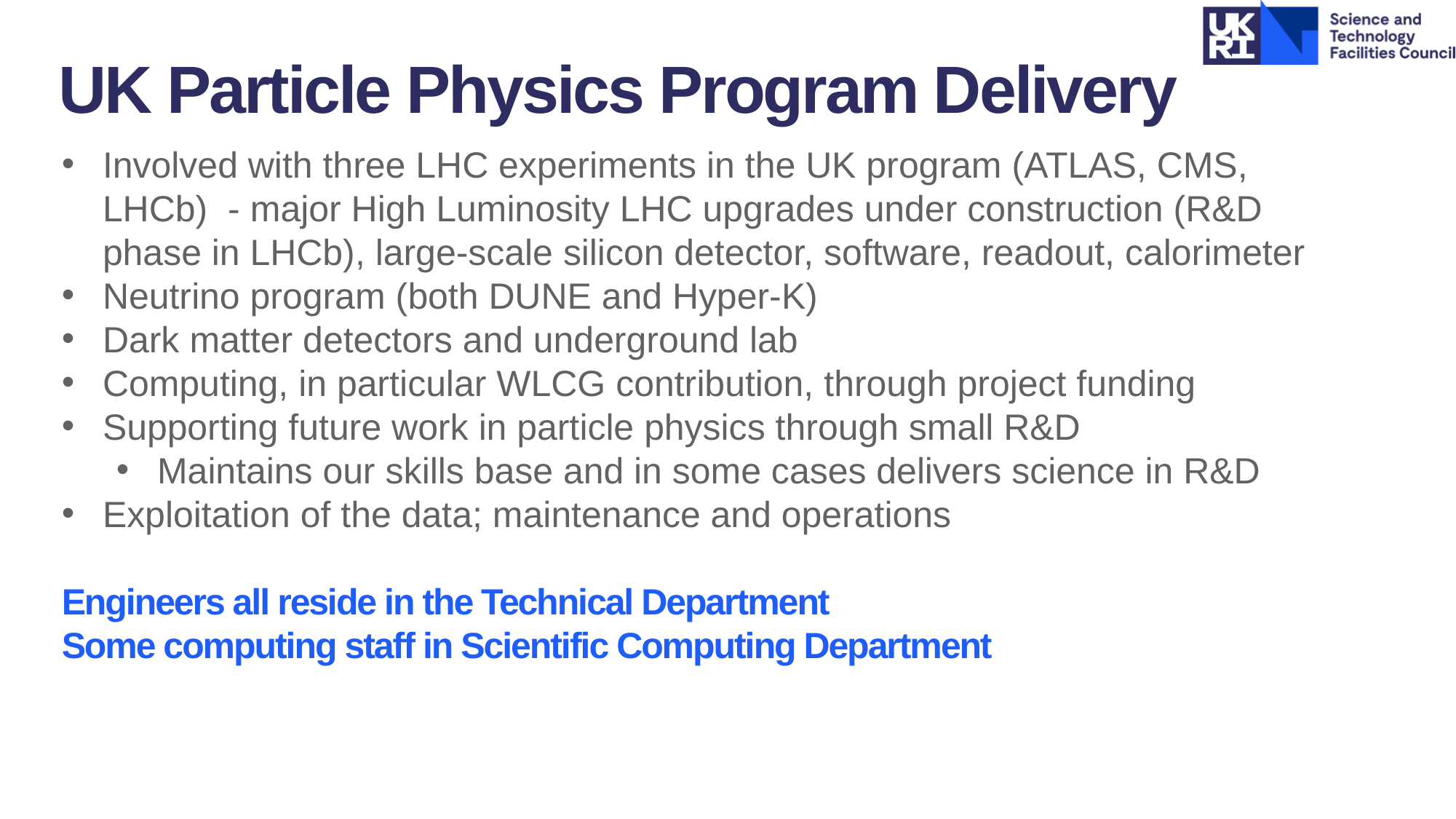

UK Particle Physics Program Delivery
Involved with three LHC experiments in the UK program (ATLAS, CMS, LHCb)  - major High Luminosity LHC upgrades under construction (R&D phase in LHCb), large-scale silicon detector, software, readout, calorimeter
Neutrino program (both DUNE and Hyper-K)
Dark matter detectors and underground lab
Computing, in particular WLCG contribution, through project funding
Supporting future work in particle physics through small R&D
Maintains our skills base and in some cases delivers science in R&D
Exploitation of the data; maintenance and operations

Engineers all reside in the Technical Department
Some computing staff in Scientific Computing Department